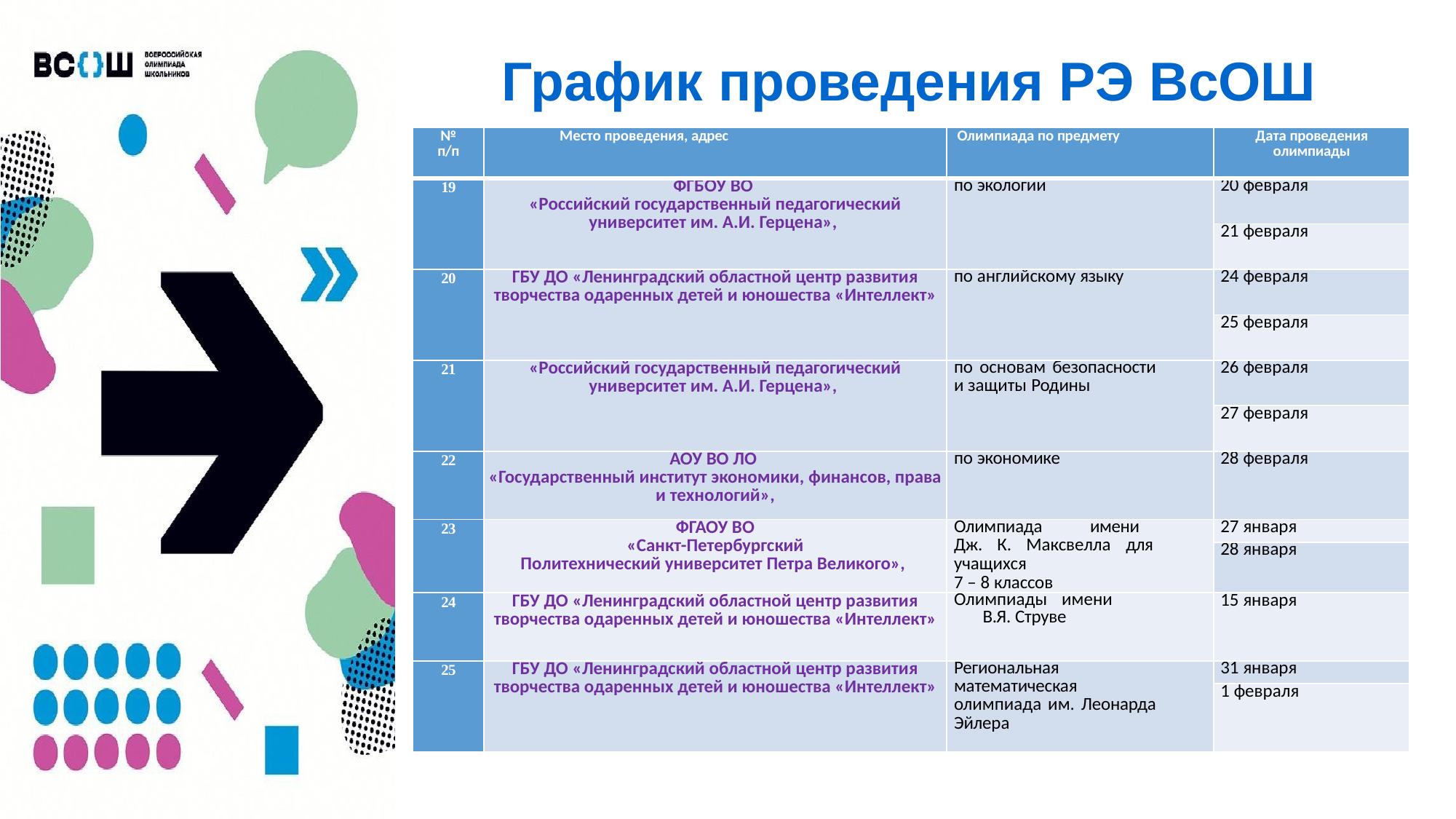

# График проведения РЭ ВсОШ
| № п/п | Место проведения, адрес | Олимпиада по предмету | Дата проведения олимпиады |
| --- | --- | --- | --- |
| 19 | ФГБОУ ВО «Российский государственный педагогический университет им. А.И. Герцена», | по экологии | 20 февраля |
|  |  |  | 21 февраля |
| 20 | ГБУ ДО «Ленинградский областной центр развития творчества одаренных детей и юношества «Интеллект» | по английскому языку | 24 февраля |
|  |  |  | 25 февраля |
| 21 | «Российский государственный педагогический университет им. А.И. Герцена», | по основам безопасности и защиты Родины | 26 февраля |
|  |  |  | 27 февраля |
| 22 | АОУ ВО ЛО «Государственный институт экономики, финансов, права и технологий», | по экономике | 28 февраля |
| 23 | ФГАОУ ВО «Санкт-Петербургский Политехнический университет Петра Великого», | Олимпиада имени Дж. К. Максвелла для учащихся 7 – 8 классов | 27 января |
|  |  |  | 28 января |
| 24 | ГБУ ДО «Ленинградский областной центр развития творчества одаренных детей и юношества «Интеллект» | Олимпиады имени В.Я. Струве | 15 января |
| 25 | ГБУ ДО «Ленинградский областной центр развития творчества одаренных детей и юношества «Интеллект» | Региональная математическая олимпиада им. Леонарда Эйлера | 31 января |
|  |  |  | 1 февраля |